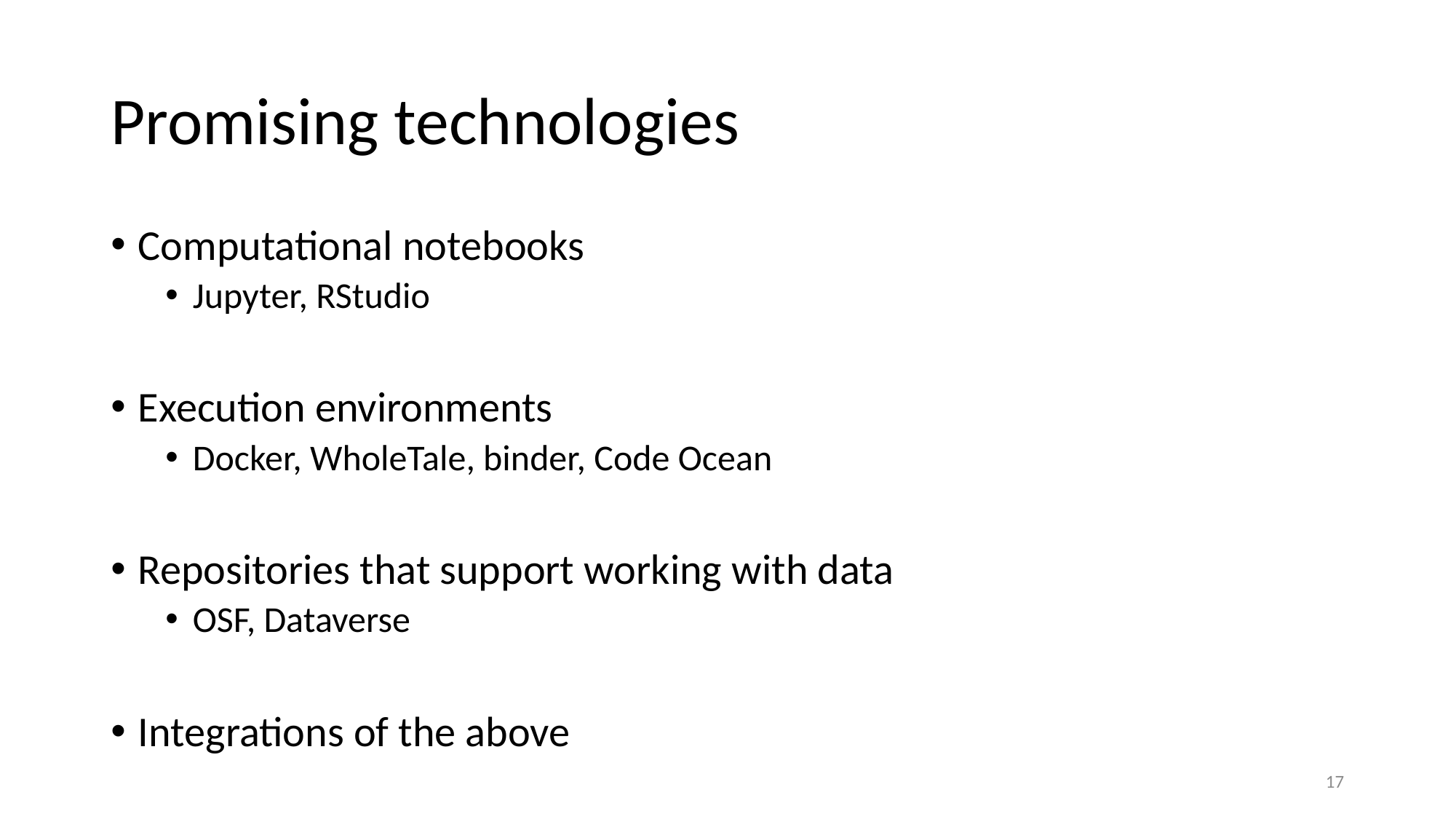

# Promising technologies
Computational notebooks
Jupyter, RStudio

Execution environments
Docker, WholeTale, binder, Code Ocean

Repositories that support working with data
OSF, Dataverse

Integrations of the above
17